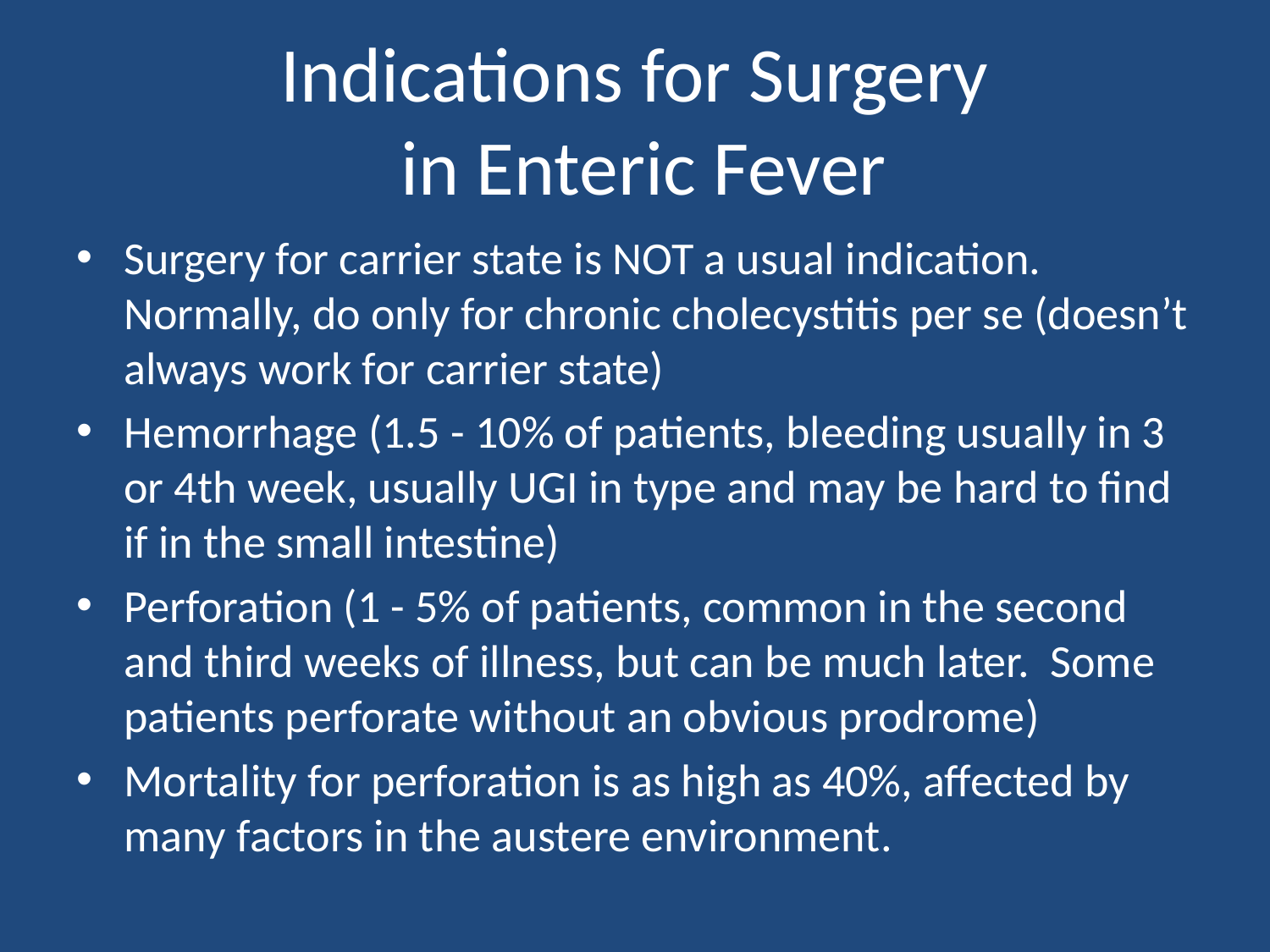

# Indications for Surgery in Enteric Fever
Surgery for carrier state is NOT a usual indication.  Normally, do only for chronic cholecystitis per se (doesn’t always work for carrier state)
Hemorrhage (1.5 - 10% of patients, bleeding usually in 3 or 4th week, usually UGI in type and may be hard to find if in the small intestine)
Perforation (1 - 5% of patients, common in the second and third weeks of illness, but can be much later.  Some patients perforate without an obvious prodrome)
Mortality for perforation is as high as 40%, affected by many factors in the austere environment.